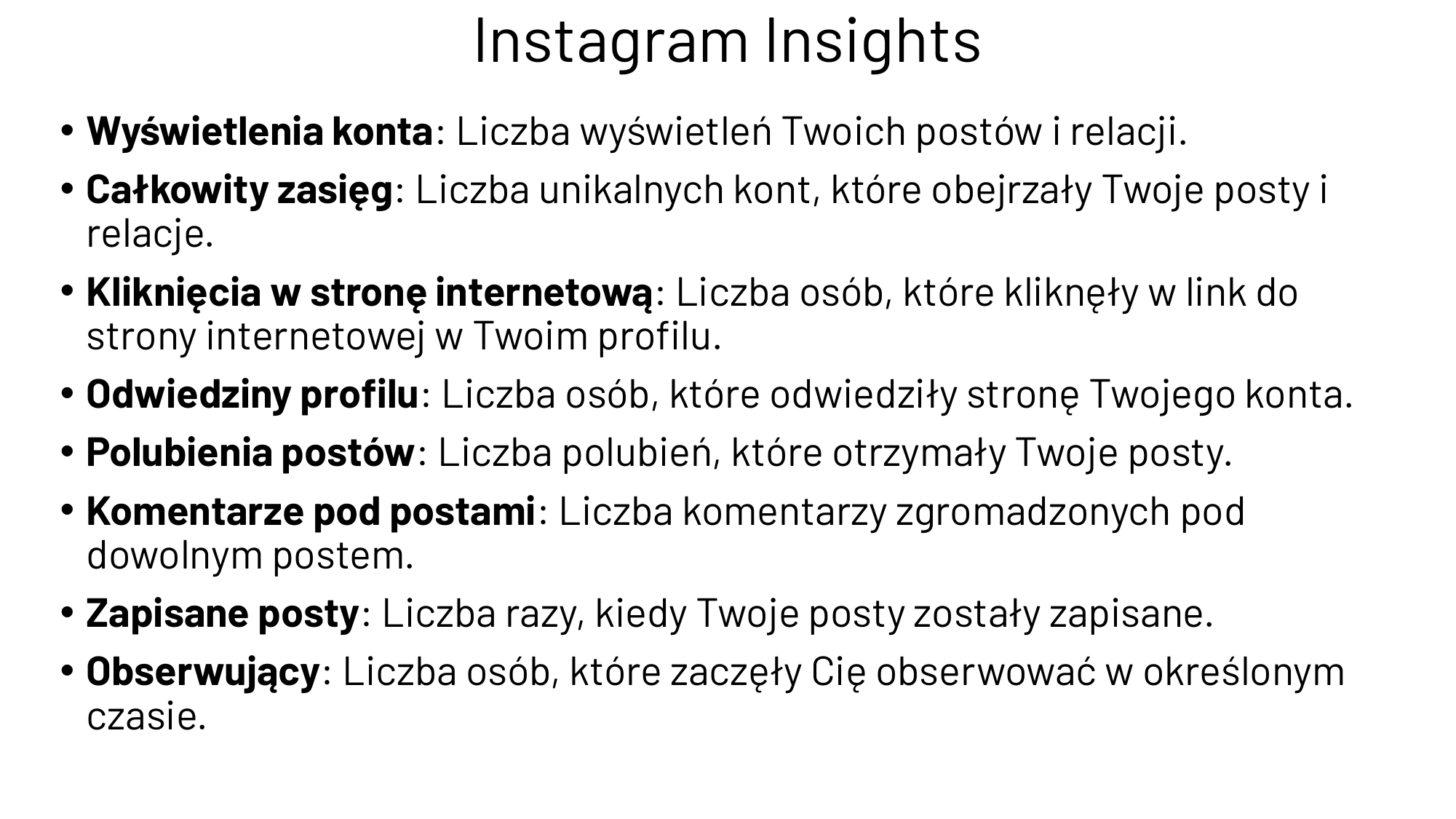

# Instagram Insights
Wyświetlenia konta: Liczba wyświetleń Twoich postów i relacji.
Całkowity zasięg: Liczba unikalnych kont, które obejrzały Twoje posty i relacje.
Kliknięcia w stronę internetową: Liczba osób, które kliknęły w link do strony internetowej w Twoim profilu.
Odwiedziny profilu: Liczba osób, które odwiedziły stronę Twojego konta.
Polubienia postów: Liczba polubień, które otrzymały Twoje posty.
Komentarze pod postami: Liczba komentarzy zgromadzonych pod dowolnym postem.
Zapisane posty: Liczba razy, kiedy Twoje posty zostały zapisane.
Obserwujący: Liczba osób, które zaczęły Cię obserwować w określonym czasie.